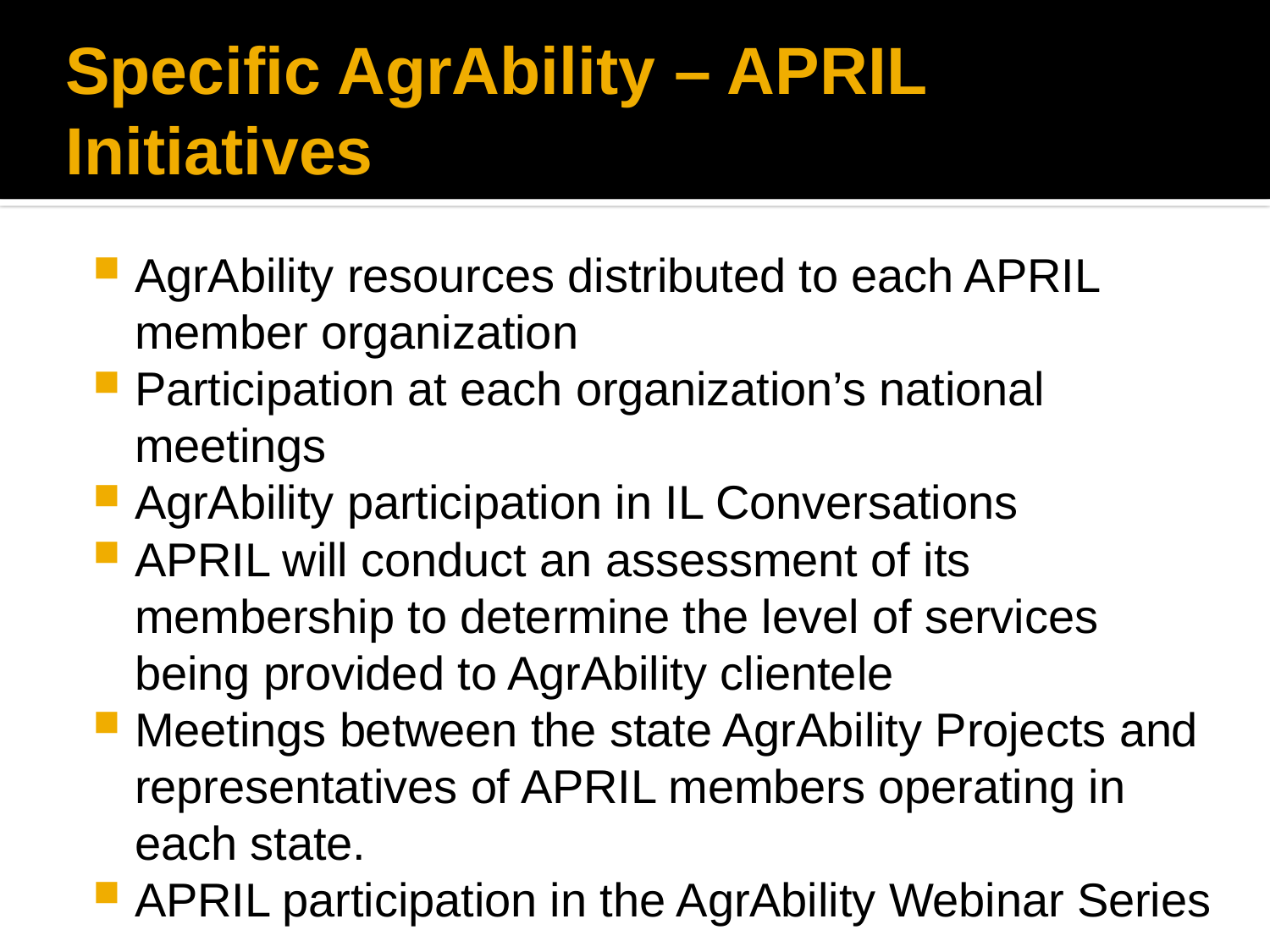

# Specific AgrAbility – APRIL Initiatives
AgrAbility resources distributed to each APRIL member organization
Participation at each organization’s national meetings
AgrAbility participation in IL Conversations
APRIL will conduct an assessment of its membership to determine the level of services being provided to AgrAbility clientele
Meetings between the state AgrAbility Projects and representatives of APRIL members operating in each state.
APRIL participation in the AgrAbility Webinar Series